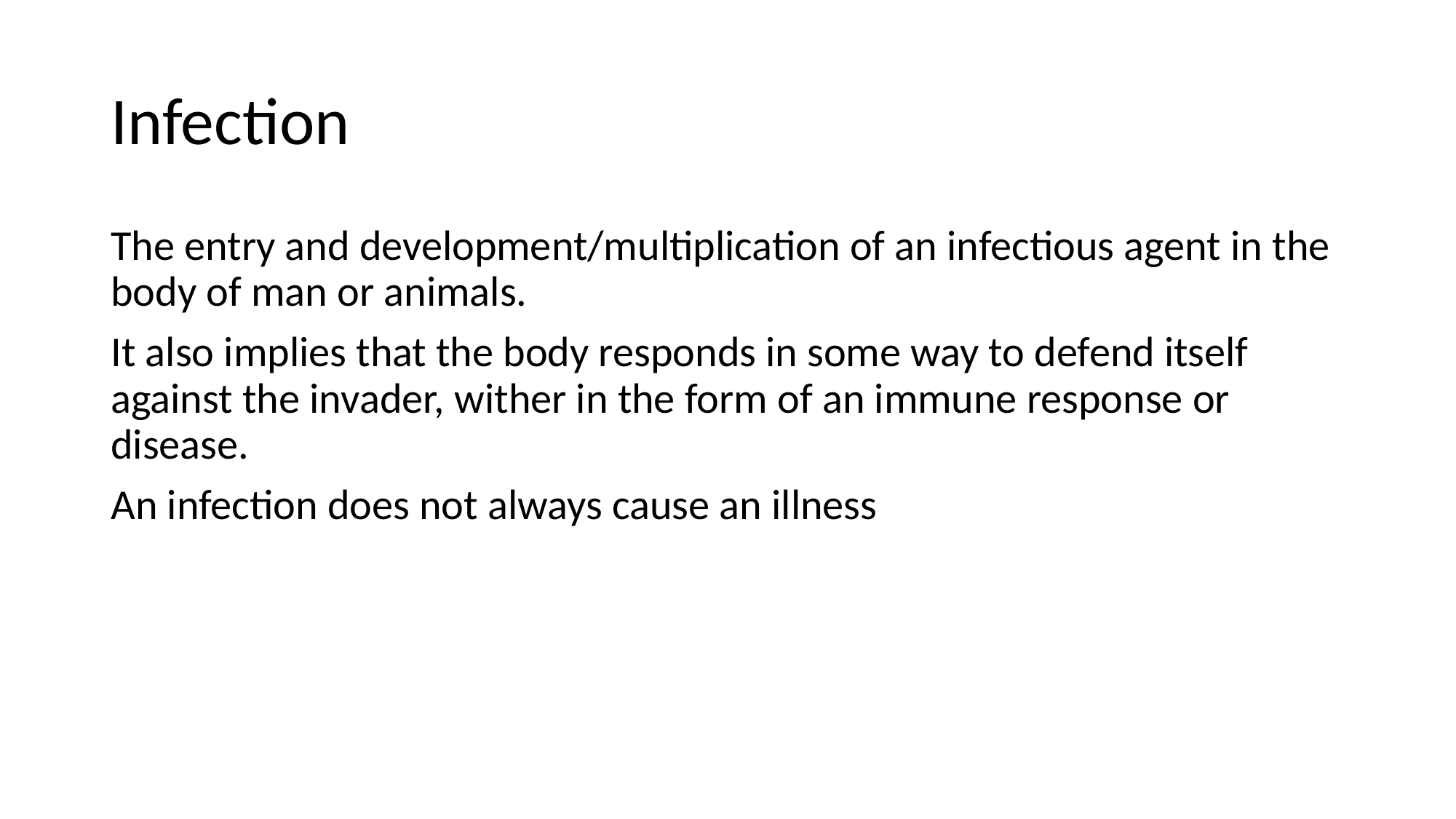

# Infection
The entry and development/multiplication of an infectious agent in the body of man or animals.
It also implies that the body responds in some way to defend itself against the invader, wither in the form of an immune response or disease.
An infection does not always cause an illness